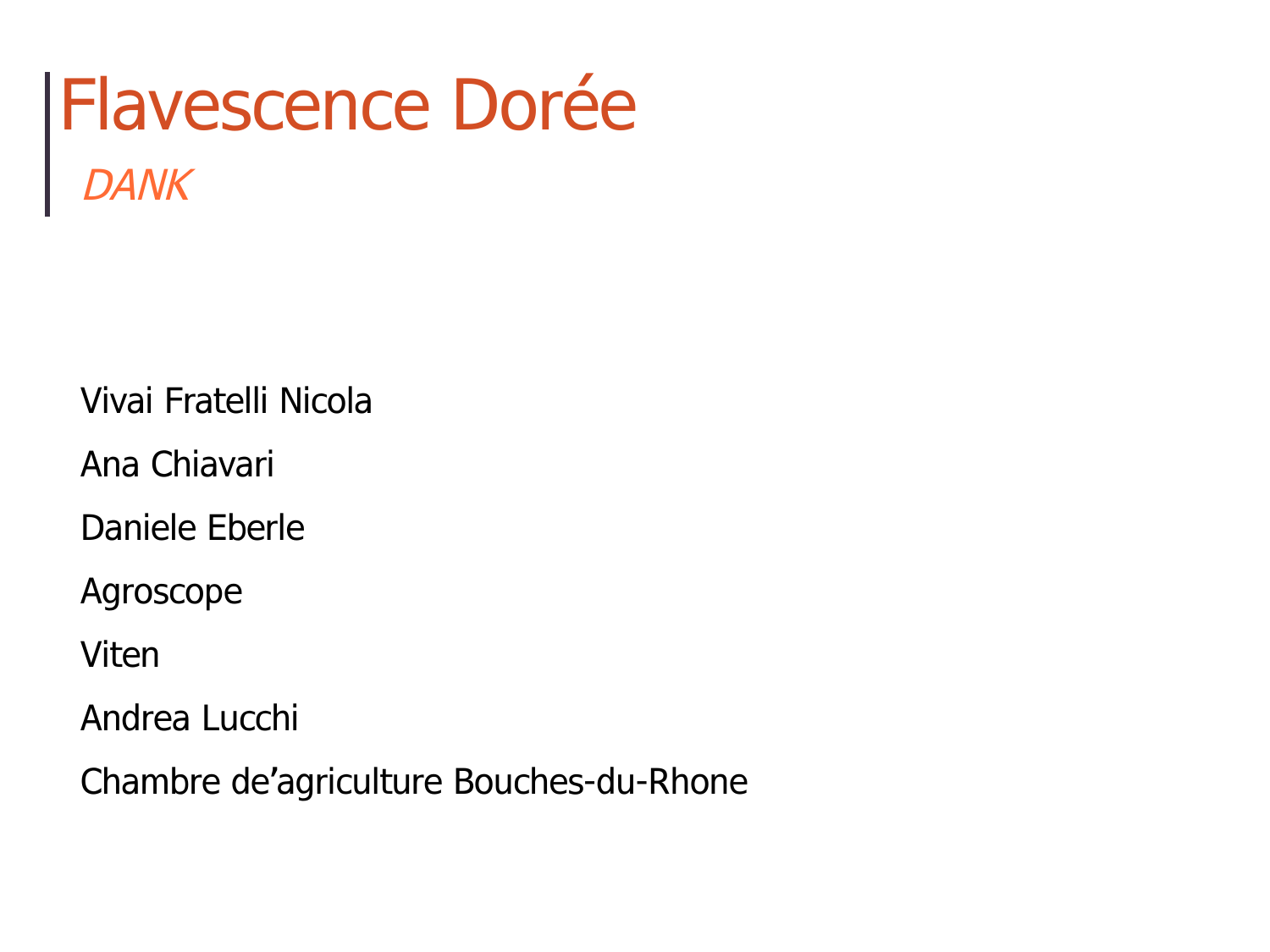

Flavescence Dorée
DANK
Vivai Fratelli Nicola
Ana Chiavari
Daniele Eberle
Agroscope
Viten
Andrea Lucchi
Chambre de’agriculture Bouches-du-Rhone